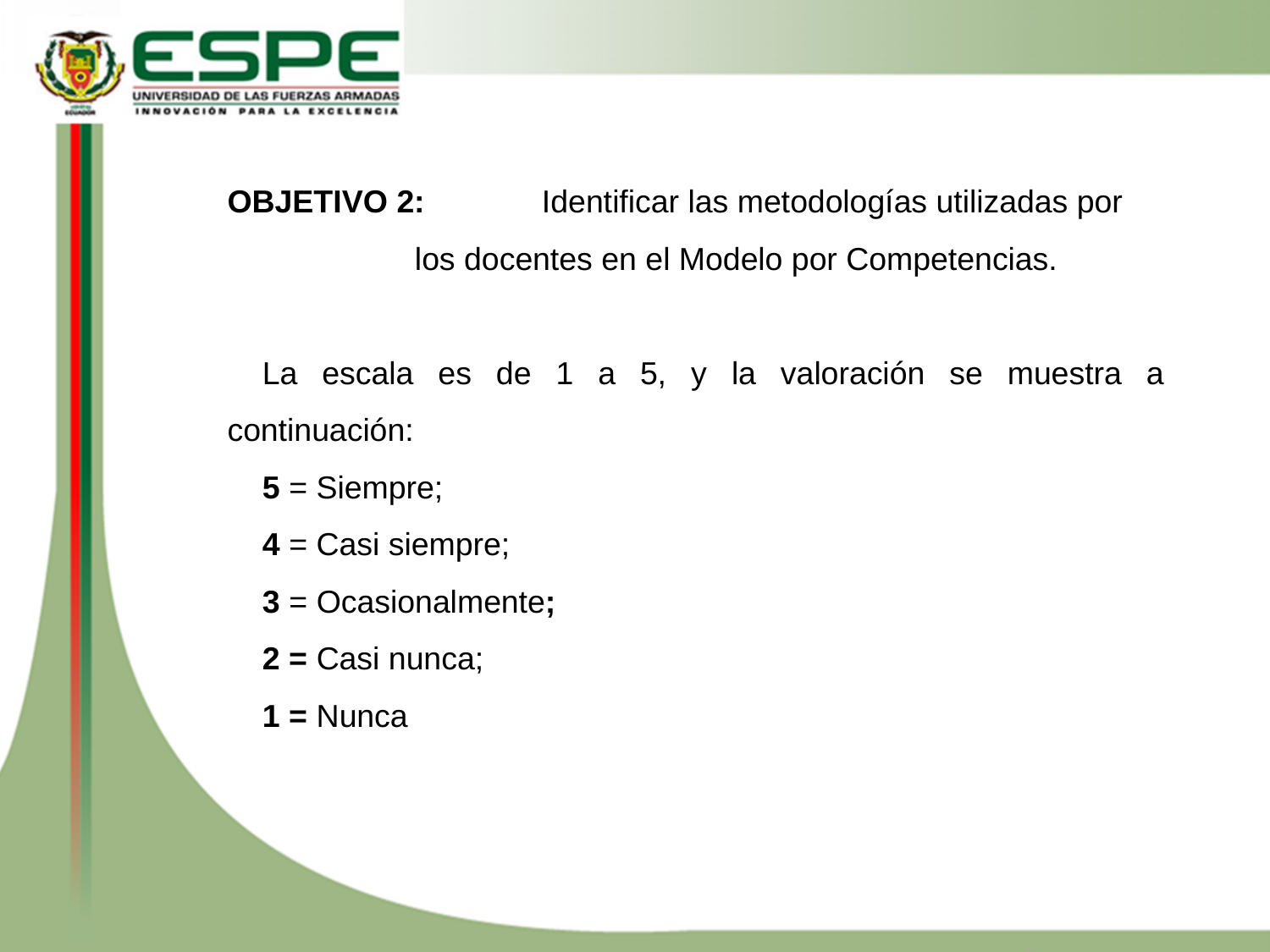

OBJETIVO 2:	Identificar las metodologías utilizadas por los docentes en el Modelo por Competencias.

La escala es de 1 a 5, y la valoración se muestra a continuación:
5 = Siempre;
4 = Casi siempre;
3 = Ocasionalmente;
2 = Casi nunca;
1 = Nunca